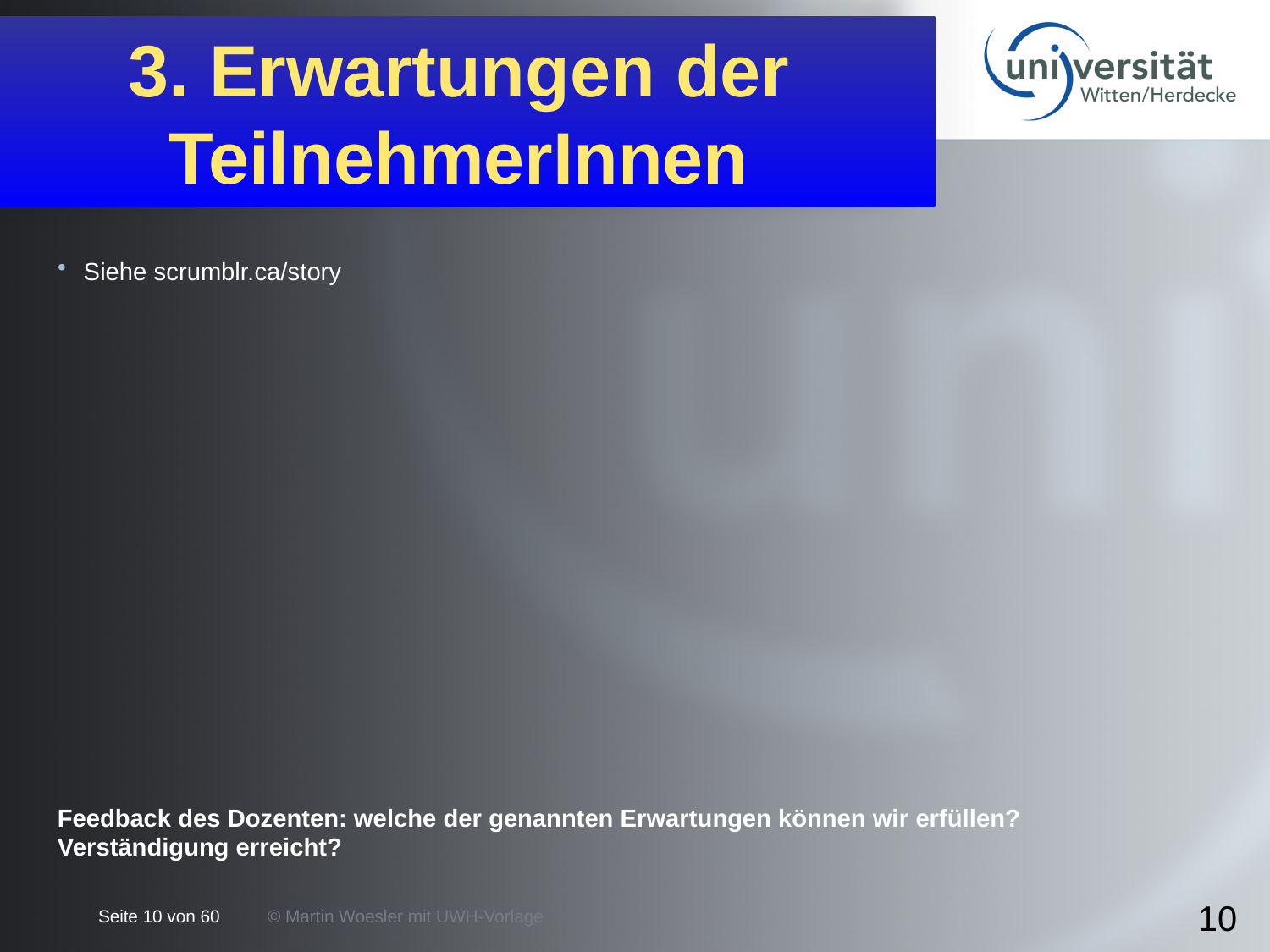

3. Erwartungen der TeilnehmerInnen
# 3. Erwartungen der Teilnehmer/innen
Siehe scrumblr.ca/story
Feedback des Dozenten: welche der genannten Erwartungen können wir erfüllen?
Verständigung erreicht?
10